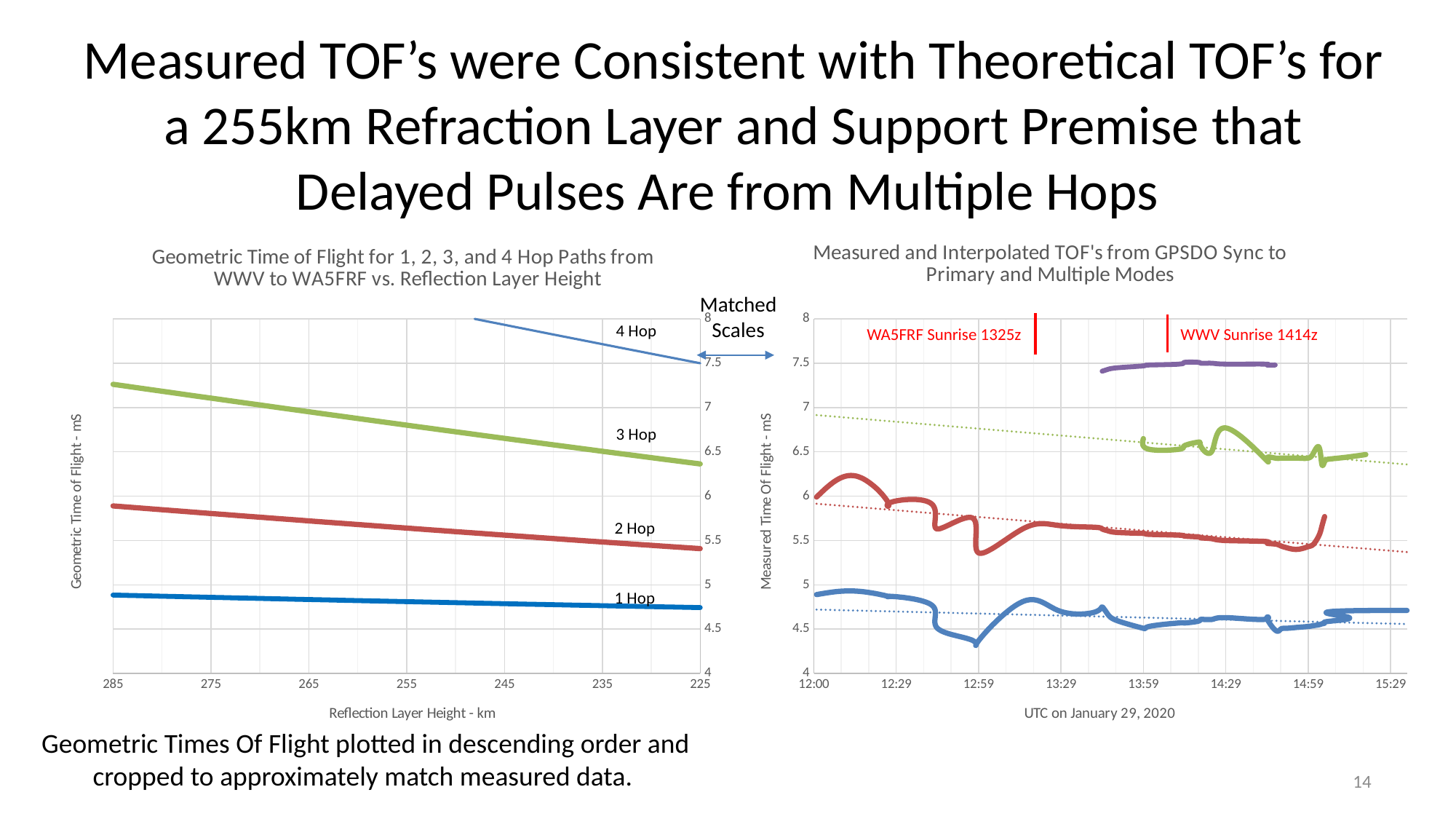

|  |  |  |  |  |  |  |  |  |  |  |  |  |  |  |  |
| --- | --- | --- | --- | --- | --- | --- | --- | --- | --- | --- | --- | --- | --- | --- | --- |
|  |  |  |  |  |  |  |  |  |  |  |  |  |  |  |  |
|  |  |  |  |  |  |  |  |  |  |  |  |  |  |  |  |
|  |  |  |  |  |  |  |  |  |  |  |  |  |  |  |  |
|  |  |  |  |  |  |  |  |  |  |  |  |  |  |  |  |
|  |  |  |  |  |  |  |  |  |  |  |  |  |  |  |  |
|  |  |  |  |  |  |  |  |  |  |  |  |  |  |  |  |
|  |  |  |  |  |  |  |  |  |  |  |  |  |  |  |  |
|  |  |  |  |  |  |  |  |  |  |  |  |  |  |  |  |
|  |  |  |  |  |  |  |  |  |  |  |  |  |  |  |  |
|  |  |  |  |  |  |  |  |  |  |  |  |  |  |  |  |
|  |  |  |  |  |  |  |  |  |  |  |  |  |  |  |  |
|  |  |  |  |  |  |  |  |  |  |  |  |  |  |  |  |
|  |  |  |  |  |  |  |  |  |  |  |  |  |  |  |  |
|  |  |  |  |  |  |  |  |  |  |  |  |  |  |  |  |
|  |  |  |  |  |  |  |  |  |  |  |  |  |  |  |  |
|  |  |  |  |  |  |  |  |  |  |  |  |  |  |  |  |
|  |  |  |  |  |  |  |  |  |  |  |  |  |  |  |  |
|  |  |  |  |  |  |  |  |  |  |  |  |  |  |  |  |
|  |  |  |  |  |  |  |  |  |  |  |  |  |  |  |  |
|  |  |  |  |  |  |  |  |  |  |  |  |  |  |  |  |
|  |  |  |  |  |  |  |  |  |  |  |  |  |  |  |  |
|  |  |  |  |  |  |  |  |  |  |  |  |  |  |  |  |
# Measured TOF’s were Consistent with Theoretical TOF’s for a 255km Refraction Layer and Support Premise that Delayed Pulses Are from Multiple Hops

### Chart: Geometric Time of Flight for 1, 2, 3, and 4 Hop Paths from
WWV to WA5FRF vs. Reflection Layer Height

| Category | 4 hop | 3 hop | 2 hop | 1 hop |
|---|---|---|---|---|

### Chart: Measured and Interpolated TOF's from GPSDO Sync to Primary and Multiple Modes

| Category |  |  |  |  |
|---|---|---|---|---|
Matched
Scales
4 Hop
WA5FRF Sunrise 1325z
WWV Sunrise 1414z
3 Hop
2 Hop
1 Hop
Geometric Times Of Flight plotted in descending order and cropped to approximately match measured data.
14